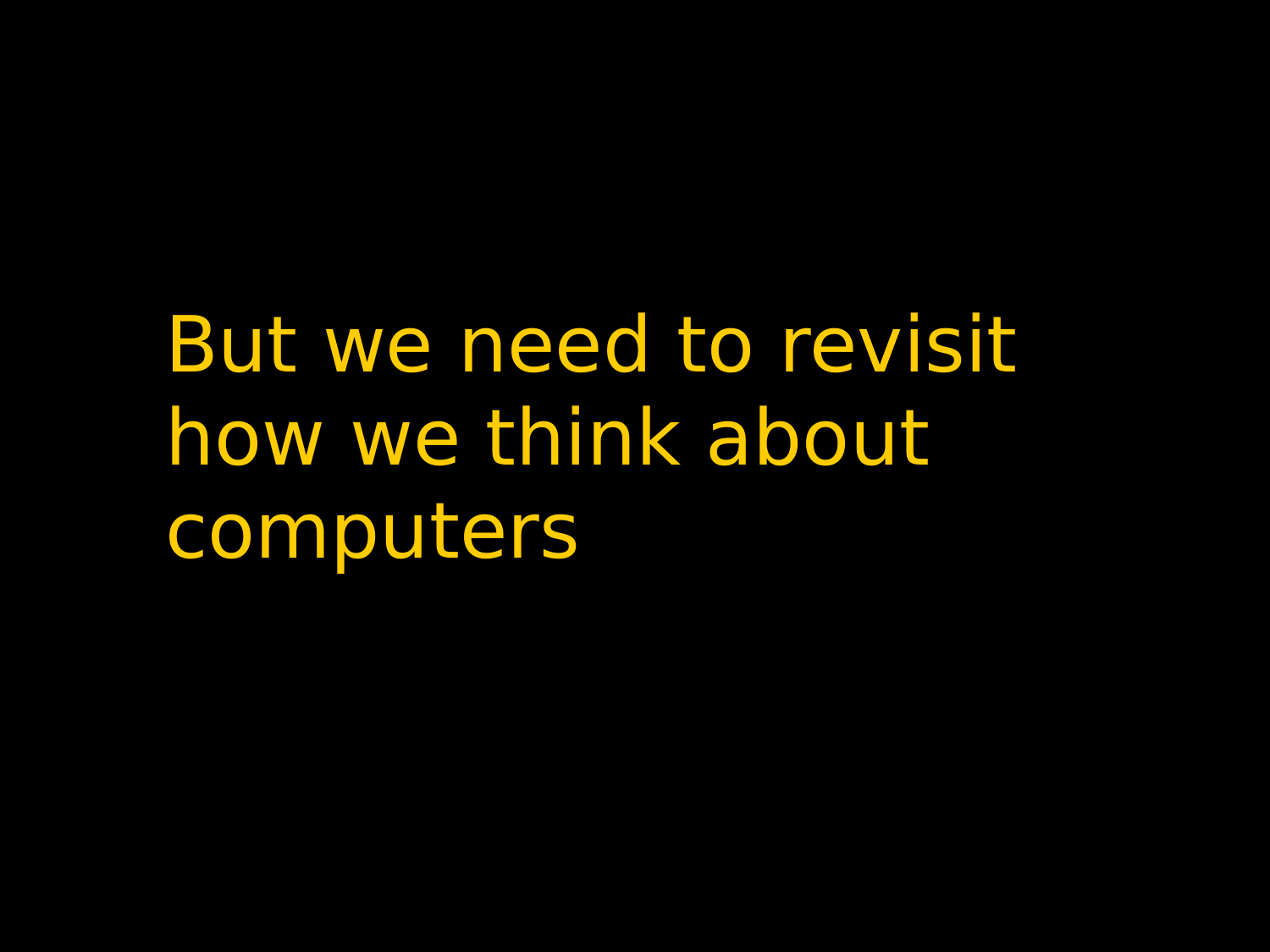

But we need to revisit how we think about computers